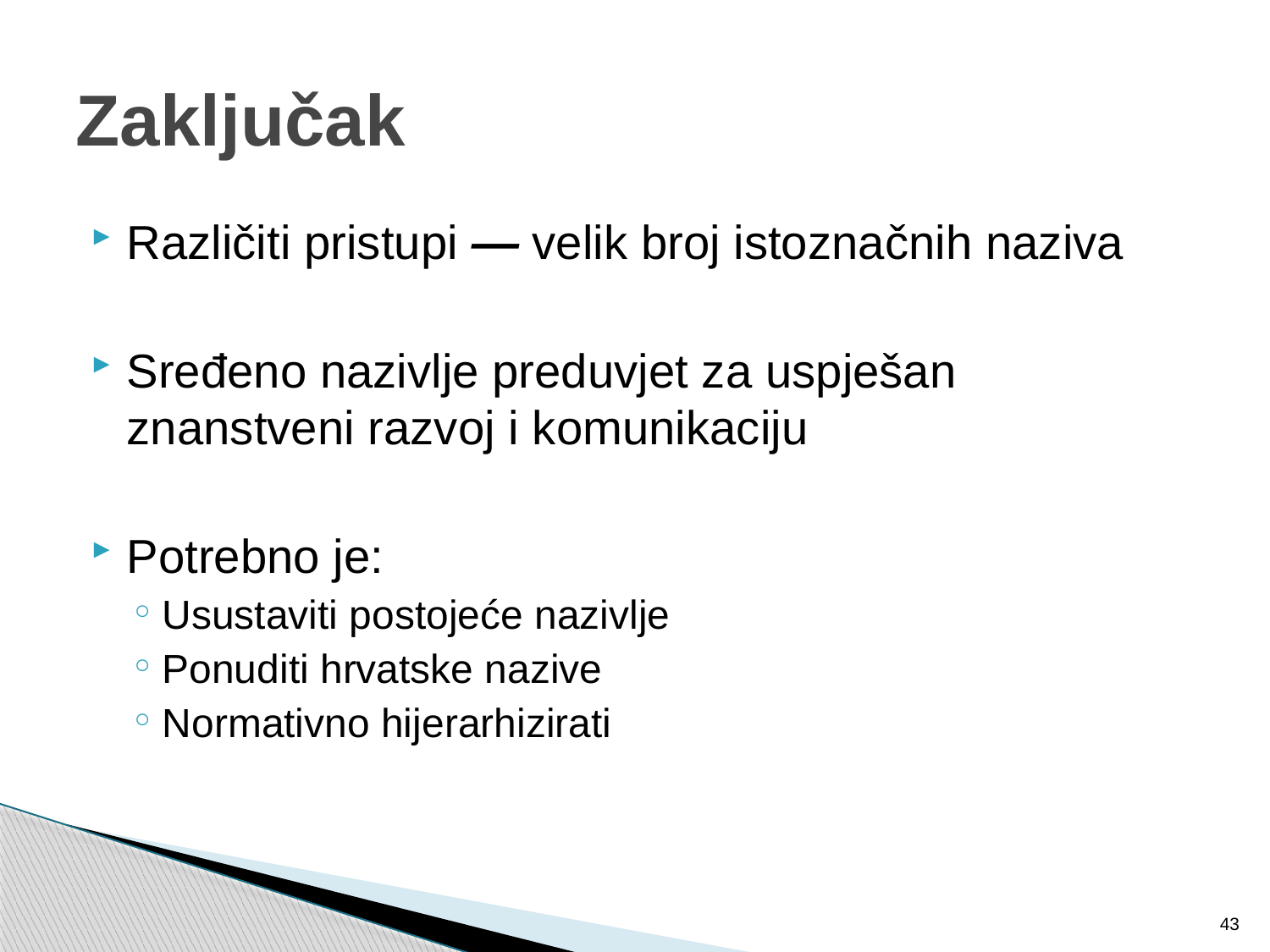

# Zaključak
Različiti pristupi — velik broj istoznačnih naziva

Sređeno nazivlje preduvjet za uspješan znanstveni razvoj i komunikaciju

Potrebno je:
Usustaviti postojeće nazivlje
Ponuditi hrvatske nazive
Normativno hijerarhizirati
43